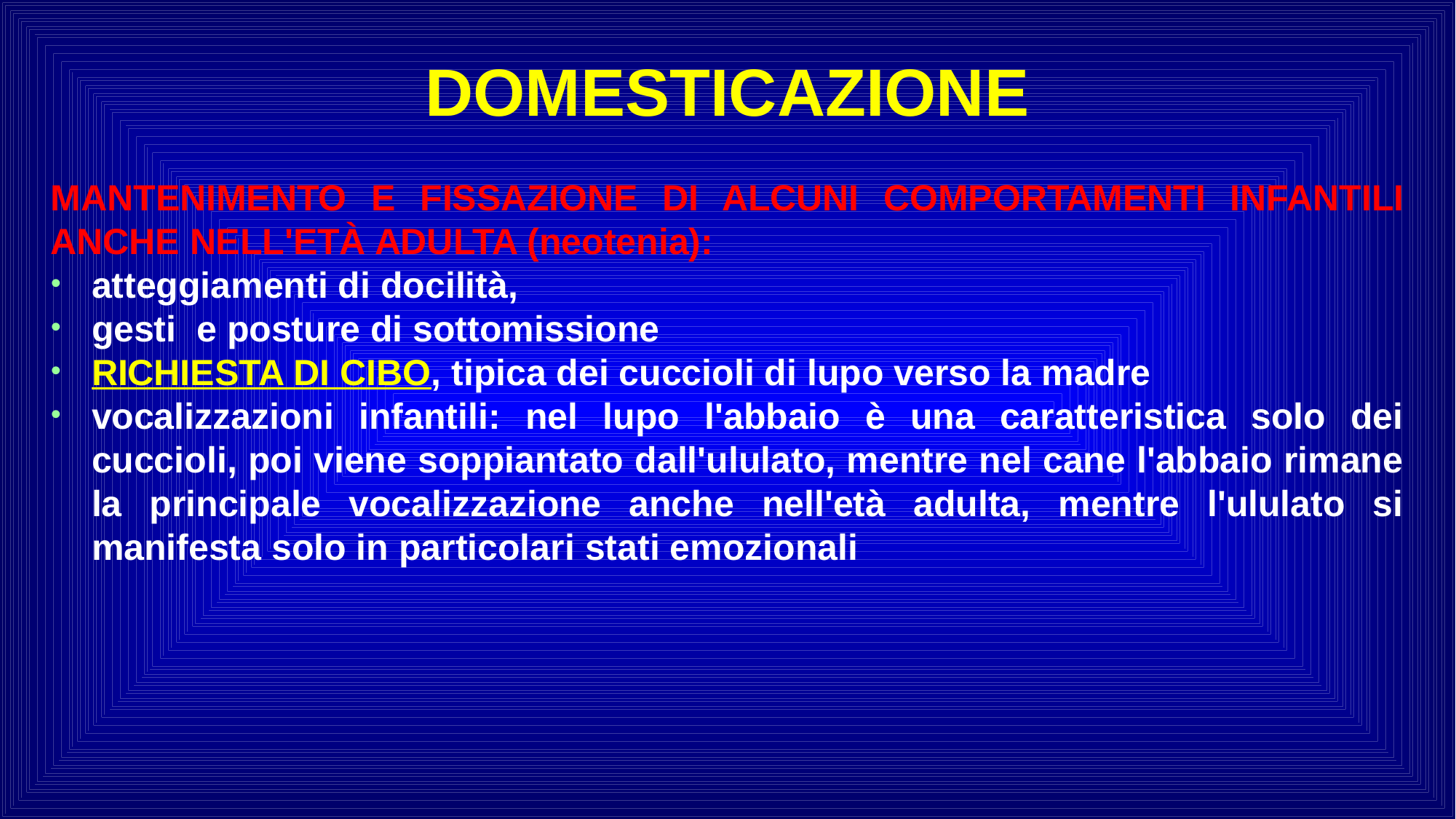

DOMESTICAZIONE
MANTENIMENTO E FISSAZIONE DI ALCUNI COMPORTAMENTI INFANTILI ANCHE NELL'ETÀ ADULTA (neotenia):
atteggiamenti di docilità,
gesti  e posture di sottomissione
RICHIESTA DI CIBO, tipica dei cuccioli di lupo verso la madre
vocalizzazioni infantili: nel lupo l'abbaio è una caratteristica solo dei cuccioli, poi viene soppiantato dall'ululato, mentre nel cane l'abbaio rimane la principale vocalizzazione anche nell'età adulta, mentre l'ululato si manifesta solo in particolari stati emozionali